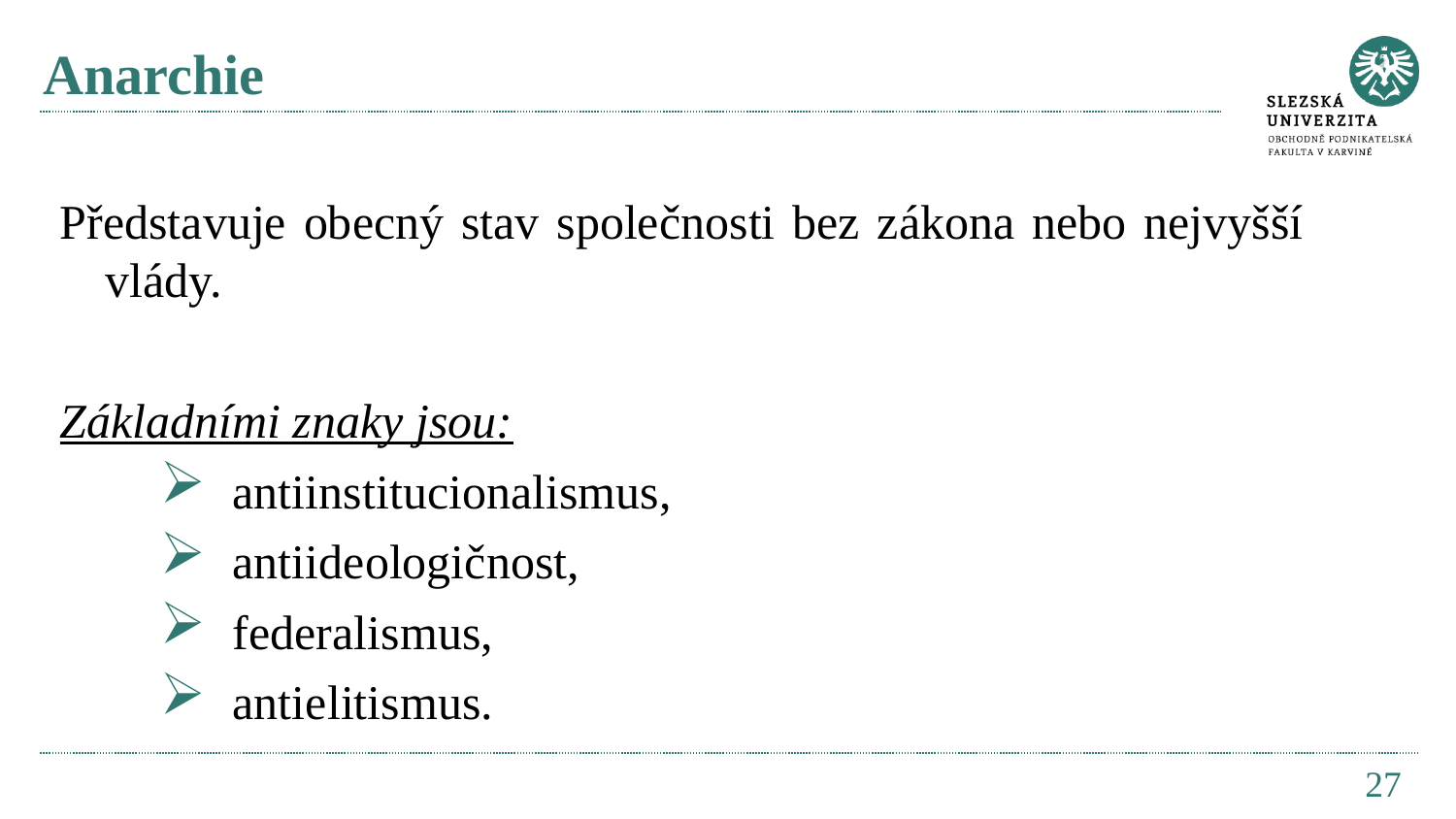

# Anarchie

Představuje obecný stav společnosti bez zákona nebo nejvyšší vlády.

Základními znaky jsou:
antiinstitucionalismus,
antiideologičnost,
federalismus,
antielitismus.

27